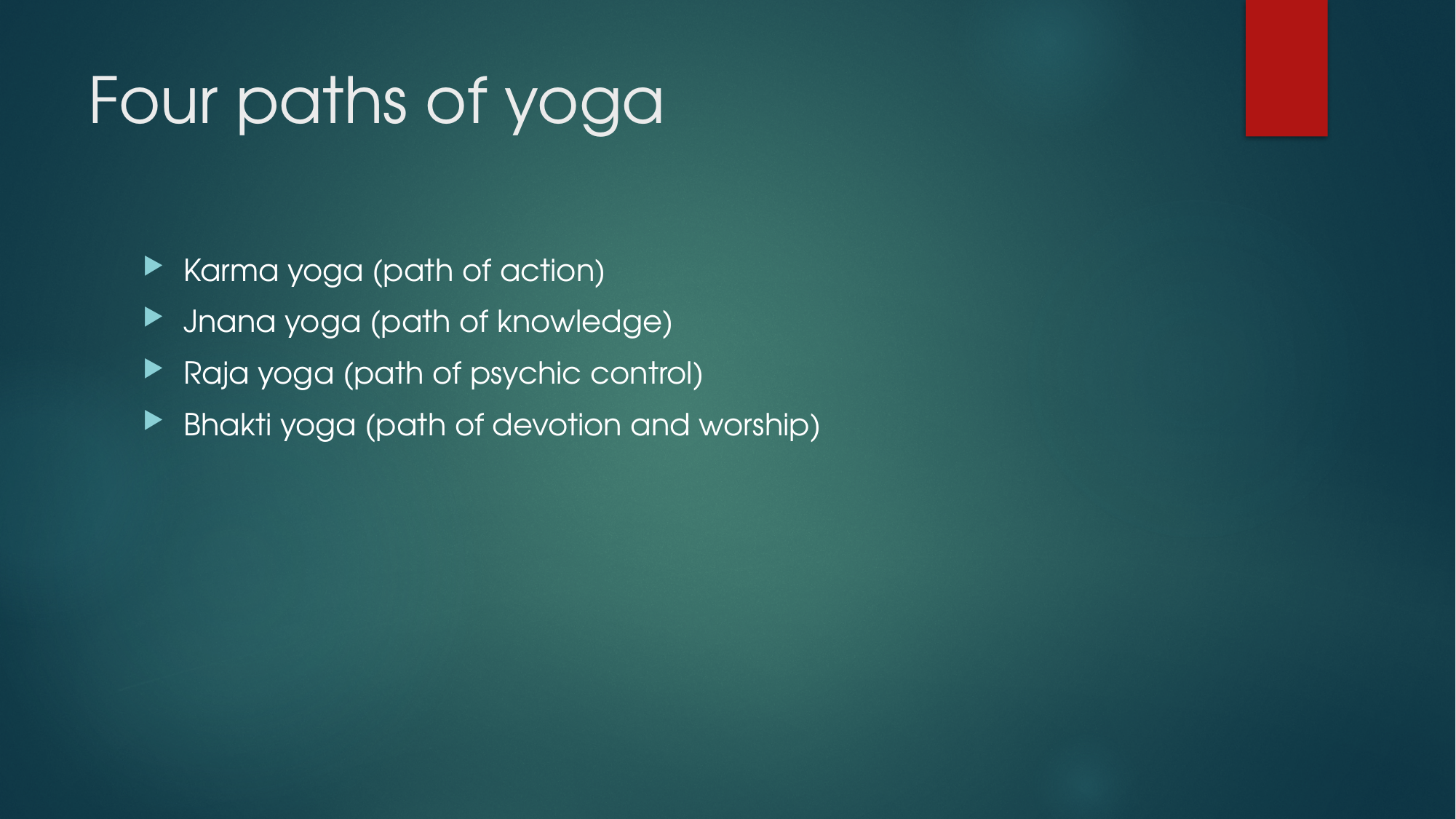

# Four paths of yoga
Karma yoga (path of action)
Jnana yoga (path of knowledge)
Raja yoga (path of psychic control)
Bhakti yoga (path of devotion and worship)